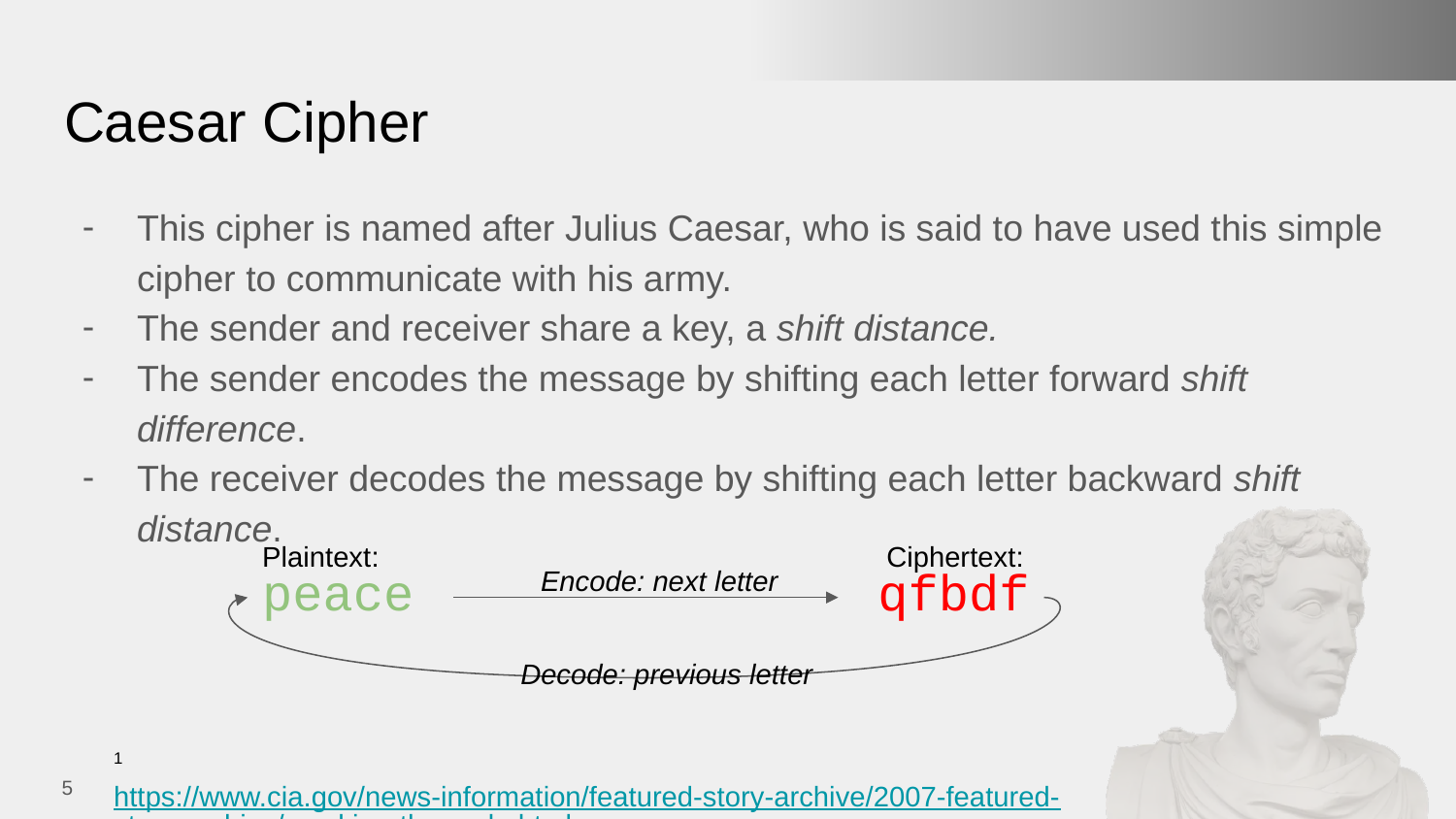

# Caesar Cipher
This cipher is named after Julius Caesar, who is said to have used this simple cipher to communicate with his army.
The sender and receiver share a key, a shift distance.
The sender encodes the message by shifting each letter forward shift difference.
The receiver decodes the message by shifting each letter backward shift distance.
Plaintext:
Ciphertext:
qfbdf
peace
Encode: next letter
Decode: previous letter
1https://www.cia.gov/news-information/featured-story-archive/2007-featured-story-archive/cracking-the-code.html
5